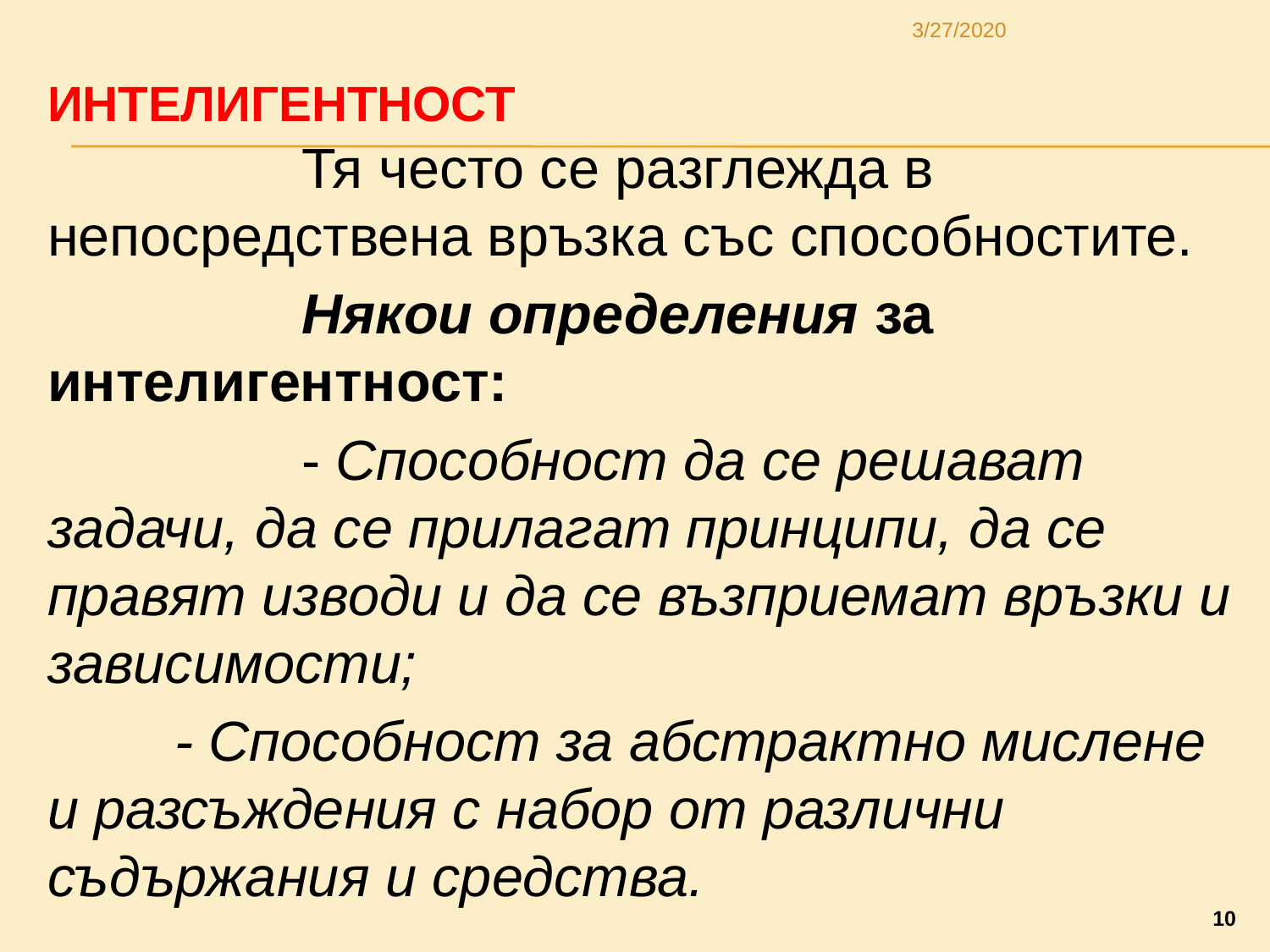

3/27/2020
ИНТЕЛИГЕНТНОСТ
		Тя често се разглежда в непосредствена връзка със способностите.
		Някои определения за интелигентност:
 		- Способност да се решават задачи, да се прилагат принципи, да се правят изводи и да се възприемат връзки и зависимости;
	- Способност за абстрактно мислене и разсъждения с набор от различни съдържа­ния и средства.
10